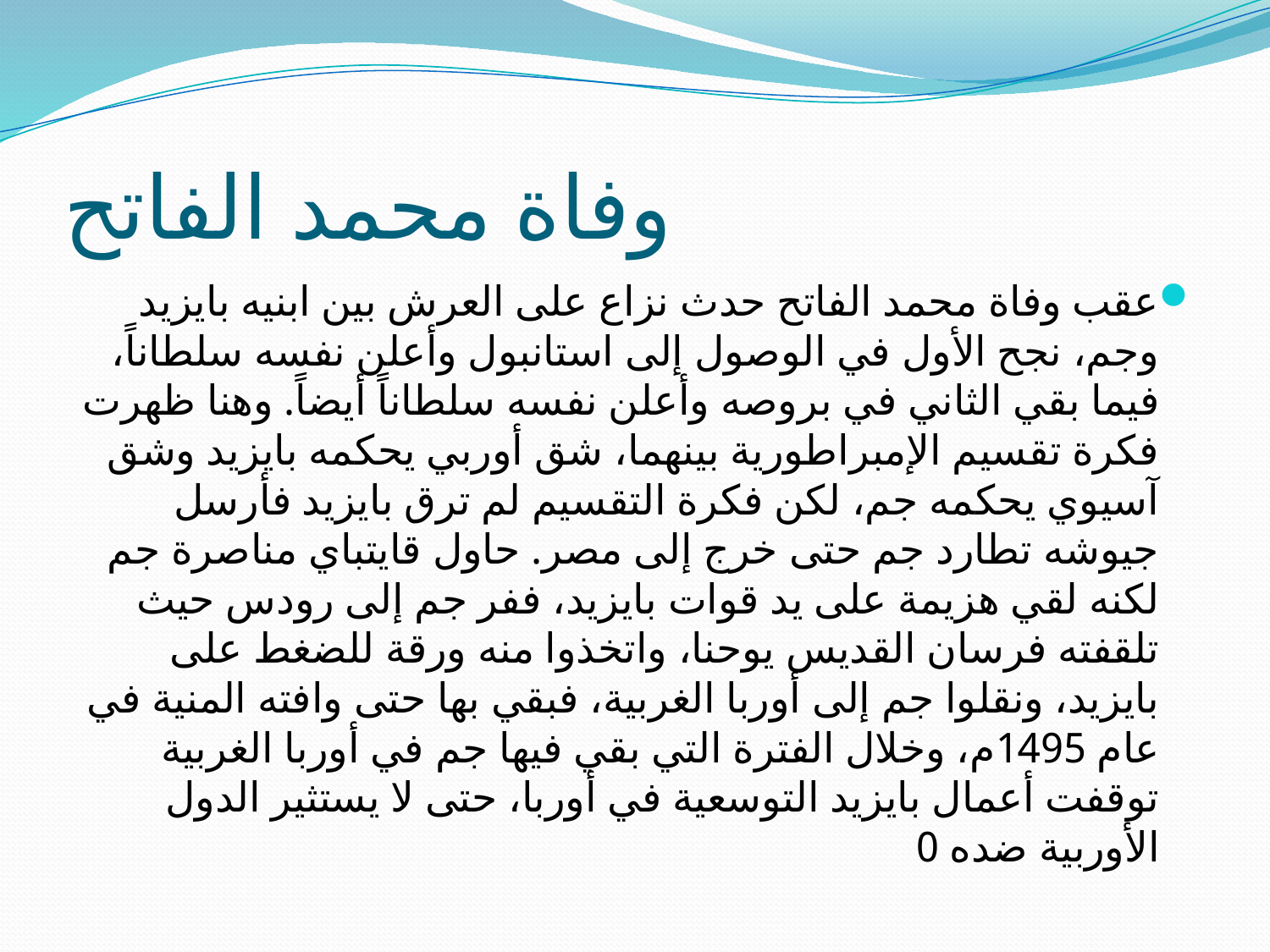

# وفاة محمد الفاتح
عقب وفاة محمد الفاتح حدث نزاع على العرش بين ابنيه بايزيد وجم، نجح الأول في الوصول إلى استانبول وأعلن نفسه سلطاناً، فيما بقي الثاني في بروصه وأعلن نفسه سلطاناً أيضاً. وهنا ظهرت فكرة تقسيم الإمبراطورية بينهما، شق أوربي يحكمه بايزيد وشق آسيوي يحكمه جم، لكن فكرة التقسيم لم ترق بايزيد فأرسل جيوشه تطارد جم حتى خرج إلى مصر. حاول قايتباي مناصرة جم لكنه لقي هزيمة على يد قوات بايزيد، ففر جم إلى رودس حيث تلقفته فرسان القديس يوحنا، واتخذوا منه ورقة للضغط على بايزيد، ونقلوا جم إلى أوربا الغربية، فبقي بها حتى وافته المنية في عام 1495م، وخلال الفترة التي بقي فيها جم في أوربا الغربية توقفت أعمال بايزيد التوسعية في أوربا، حتى لا يستثير الدول الأوربية ضده 0